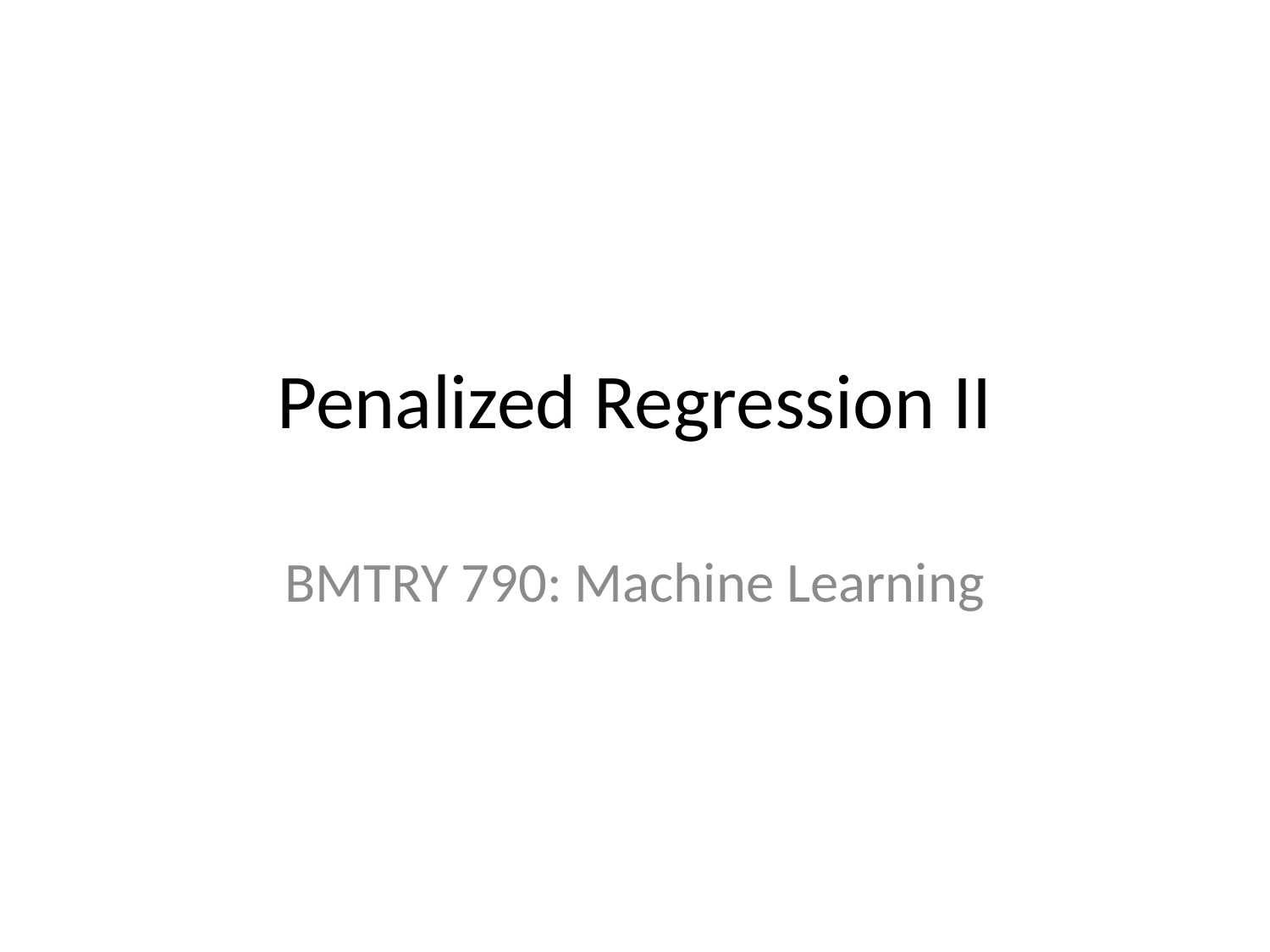

# Penalized Regression II
BMTRY 790: Machine Learning